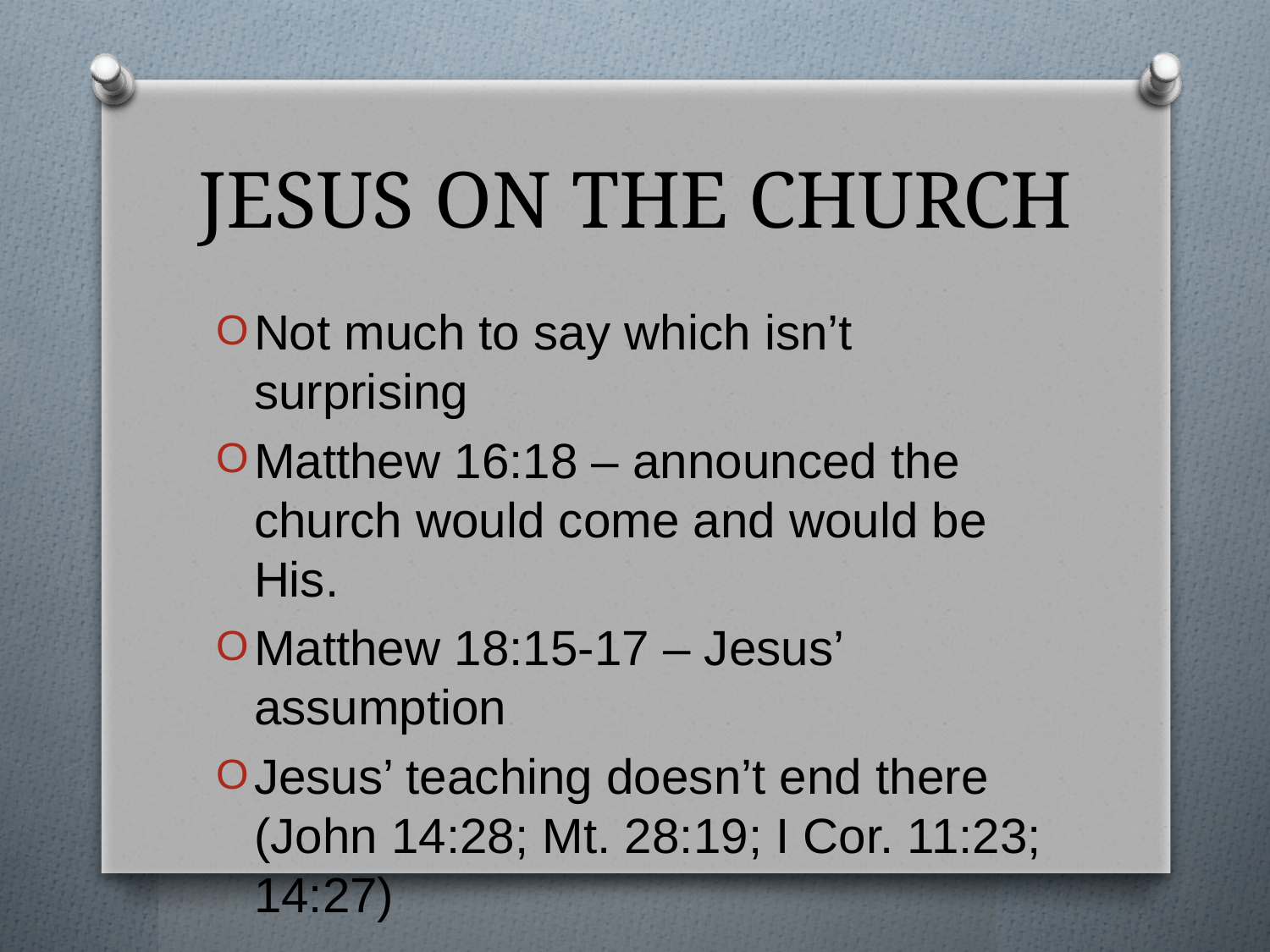

# JESUS ON THE CHURCH
Not much to say which isn’t surprising
Matthew 16:18 – announced the church would come and would be His.
Matthew 18:15-17 – Jesus’ assumption
Jesus’ teaching doesn’t end there (John 14:28; Mt. 28:19; I Cor. 11:23; 14:27)